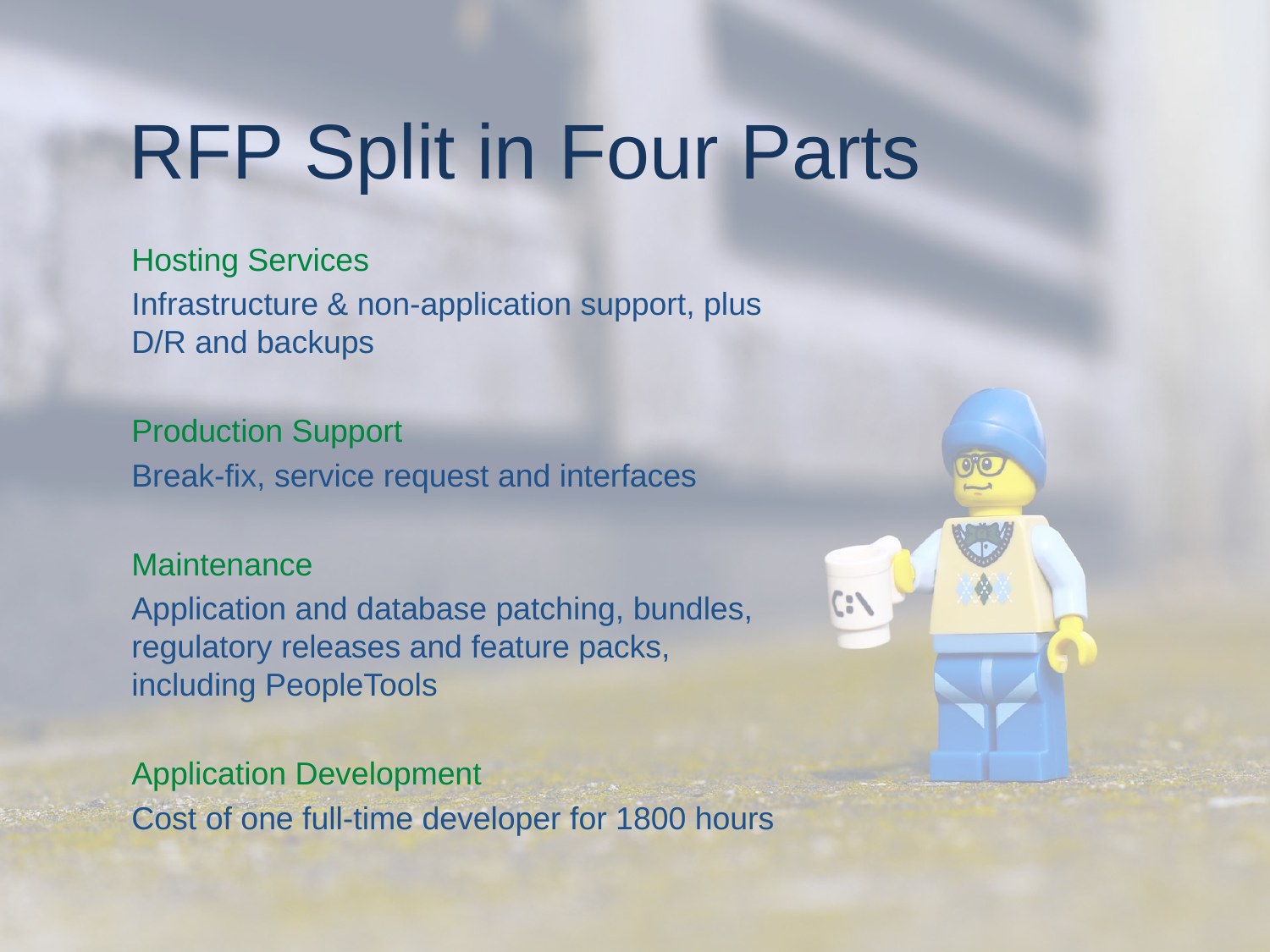

# RFP Split in Four Parts
Hosting Services
Infrastructure & non-application support, plus D/R and backups

Production Support
Break-fix, service request and interfaces

Maintenance
Application and database patching, bundles, regulatory releases and feature packs, including PeopleTools

Application Development
Cost of one full-time developer for 1800 hours